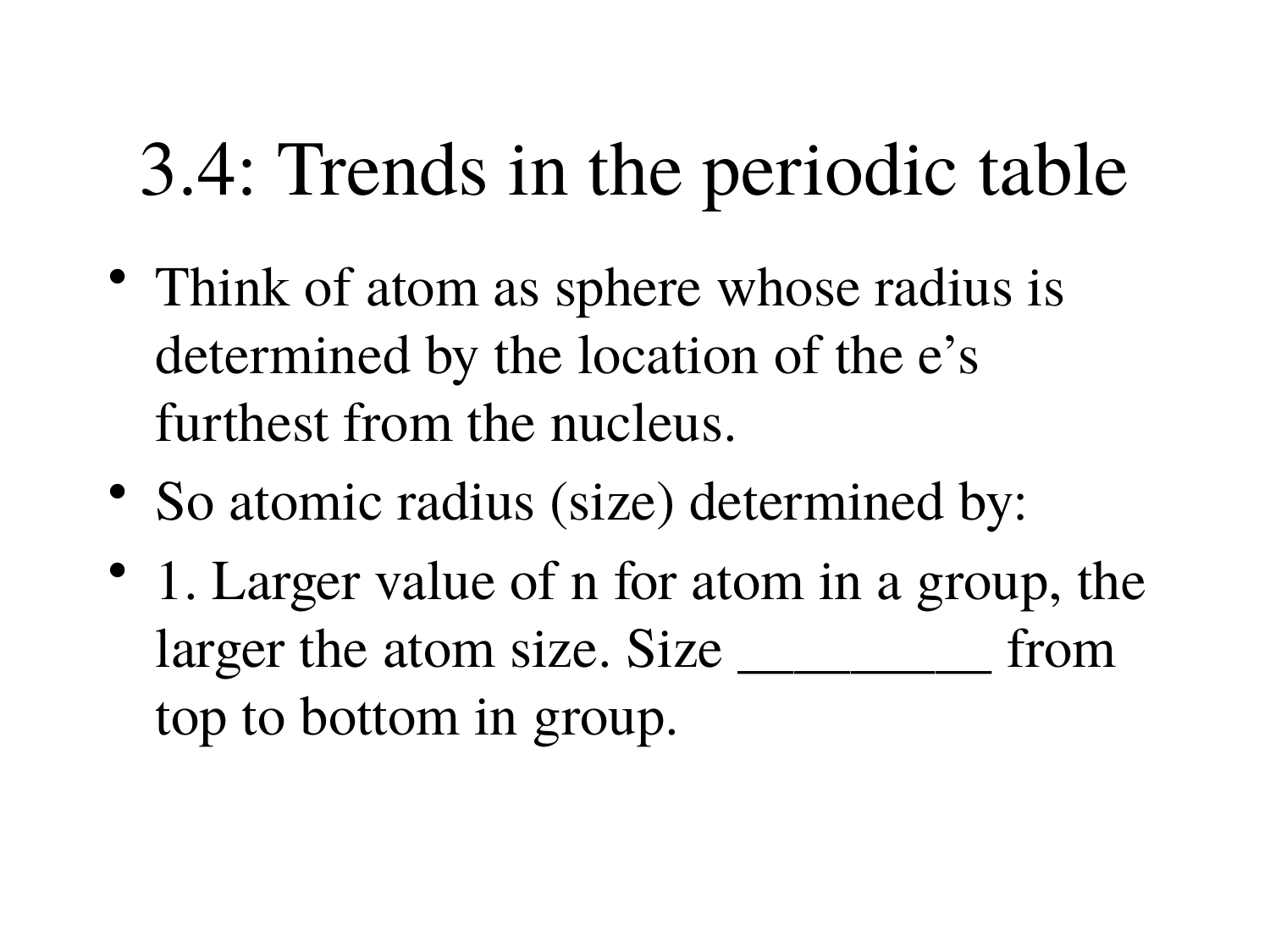

# 3.4: Trends in the periodic table
Think of atom as sphere whose radius is determined by the location of the e’s furthest from the nucleus.
So atomic radius (size) determined by:
1. Larger value of n for atom in a group, the larger the atom size. Size _________ from top to bottom in group.